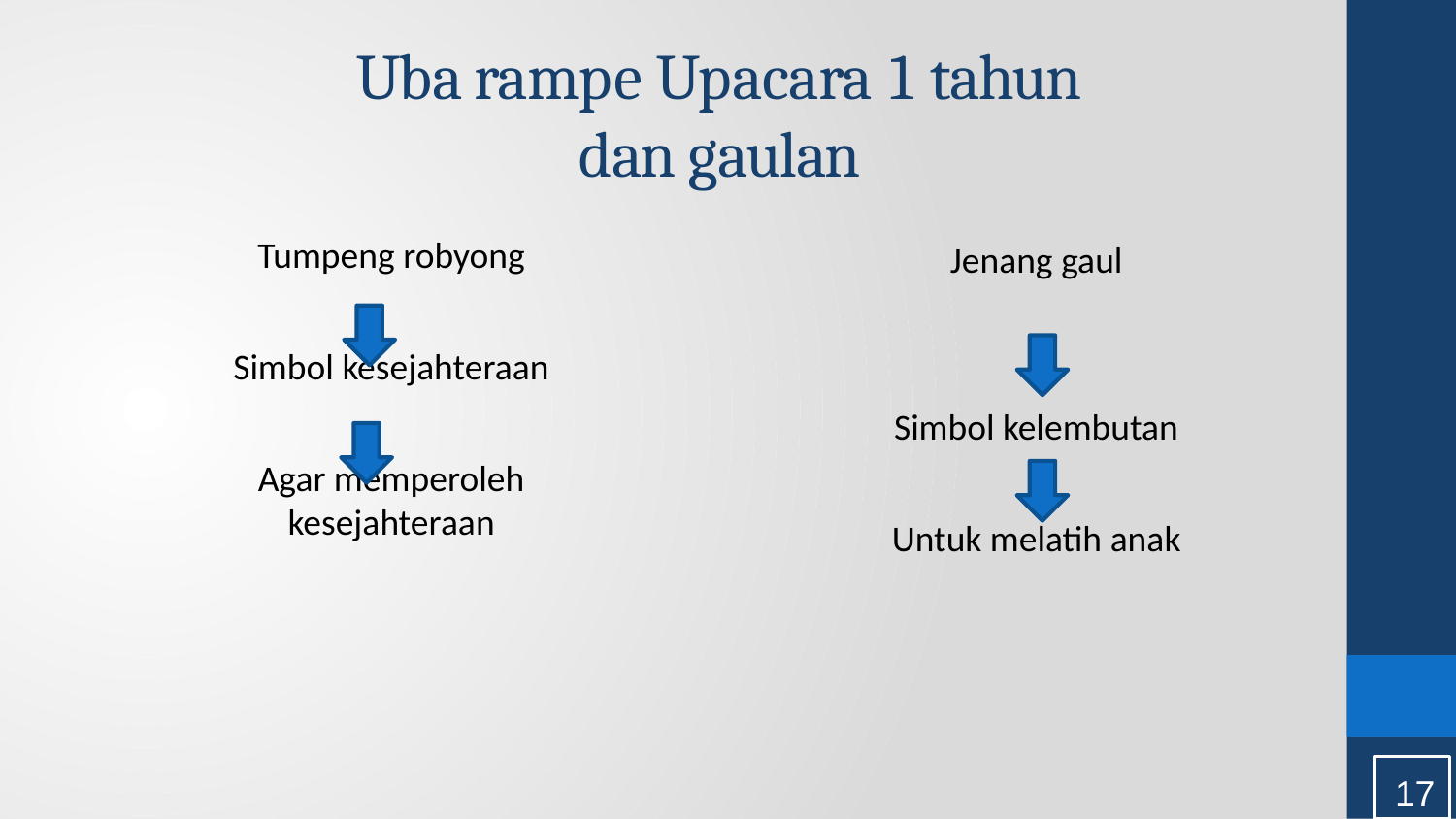

# Uba rampe Upacara 1 tahun dan gaulan
Tumpeng robyong

Simbol kesejahteraan

Agar memperoleh kesejahteraan

Jenang gaul

Simbol kelembutan

Untuk melatih anak

17